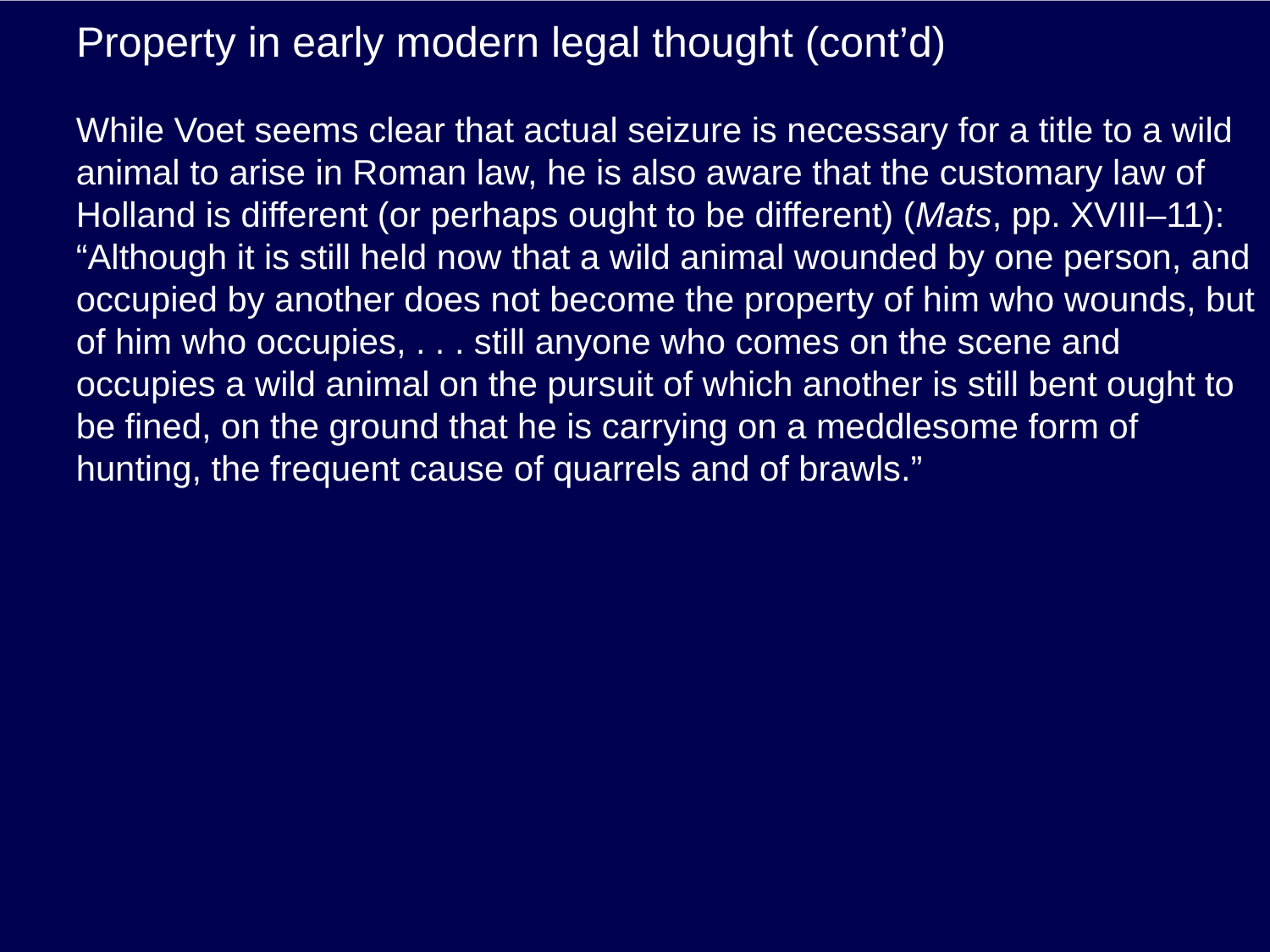

# Property in early modern legal thought (cont’d)

While Voet seems clear that actual seizure is necessary for a title to a wild animal to arise in Roman law, he is also aware that the customary law of Holland is different (or perhaps ought to be different) (Mats, pp. XVIII–11): “Although it is still held now that a wild animal wounded by one person, and occupied by another does not become the property of him who wounds, but of him who occupies, . . . still anyone who comes on the scene and occupies a wild animal on the pursuit of which another is still bent ought to be fined, on the ground that he is carrying on a meddlesome form of hunting, the frequent cause of quarrels and of brawls.”